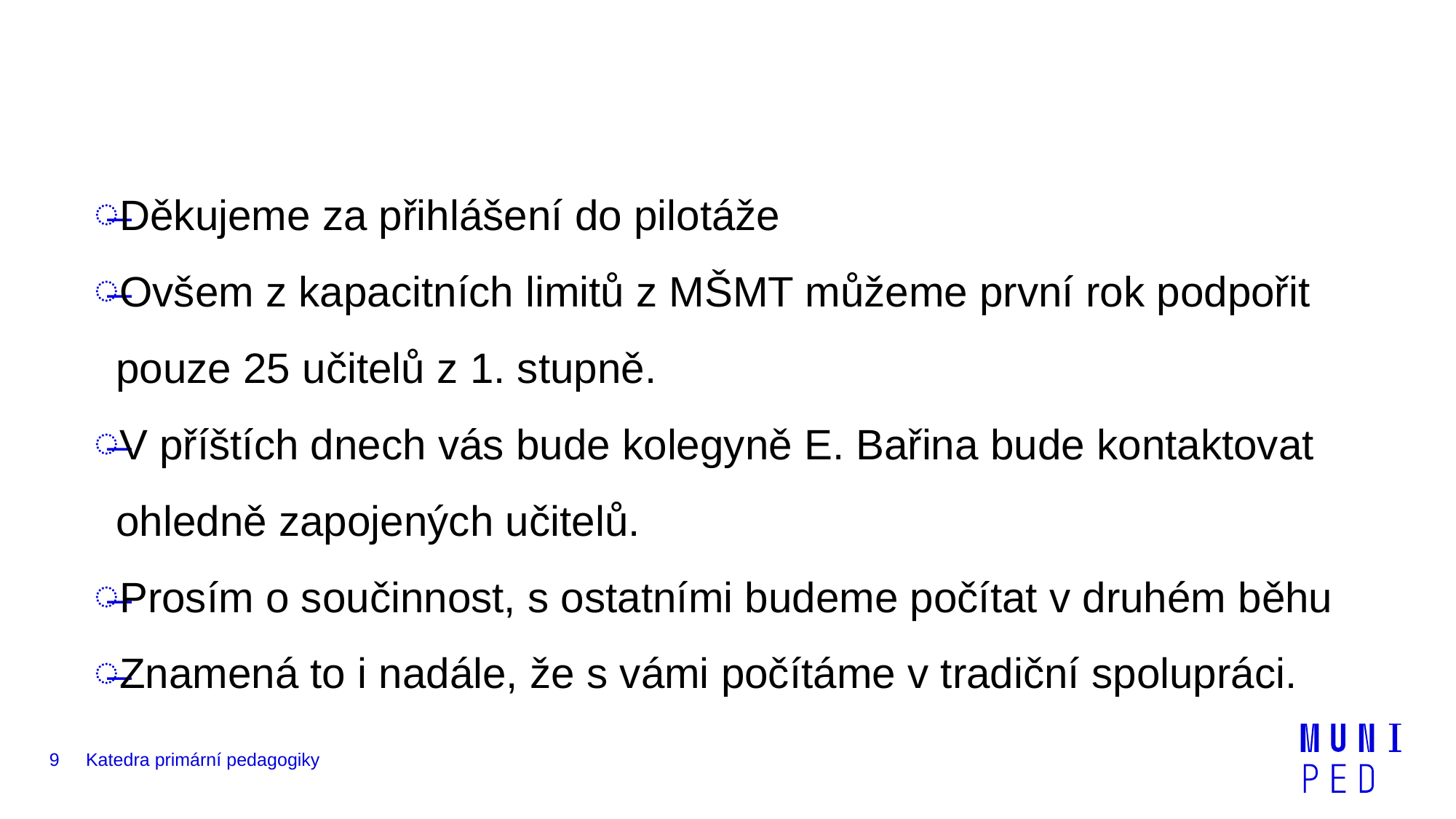

#
Děkujeme za přihlášení do pilotáže
Ovšem z kapacitních limitů z MŠMT můžeme první rok podpořit pouze 25 učitelů z 1. stupně.
V příštích dnech vás bude kolegyně E. Bařina bude kontaktovat ohledně zapojených učitelů.
Prosím o součinnost, s ostatními budeme počítat v druhém běhu
Znamená to i nadále, že s vámi počítáme v tradiční spolupráci.
9
Katedra primární pedagogiky